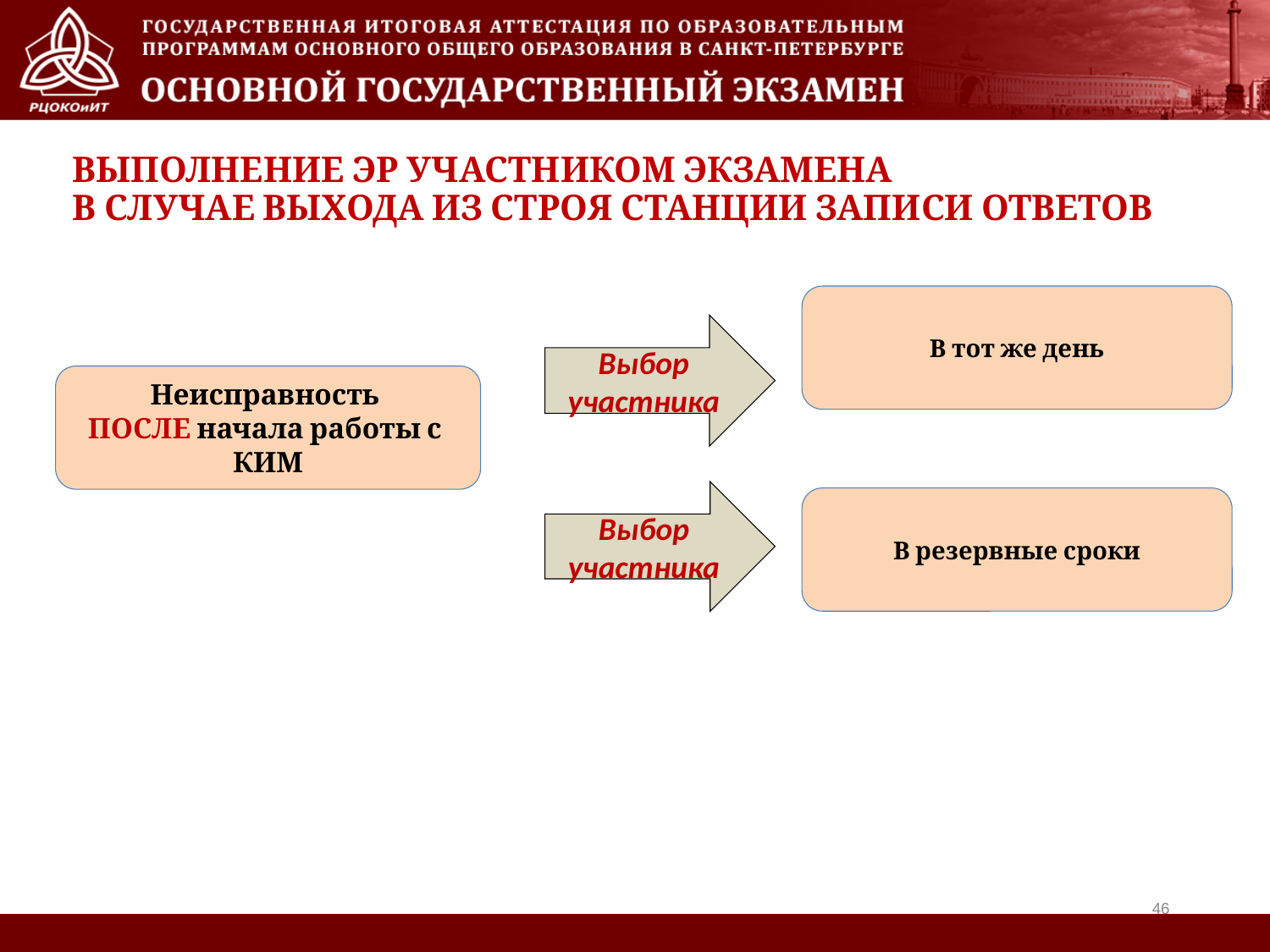

# Выполнение ЭР участником экзамена в случае выхода из строя станции записи ответов
В тот же день
Выбор участника
Неисправность
ПОСЛЕ начала работы с  КИМ
Выбор участника
В резервные сроки
46